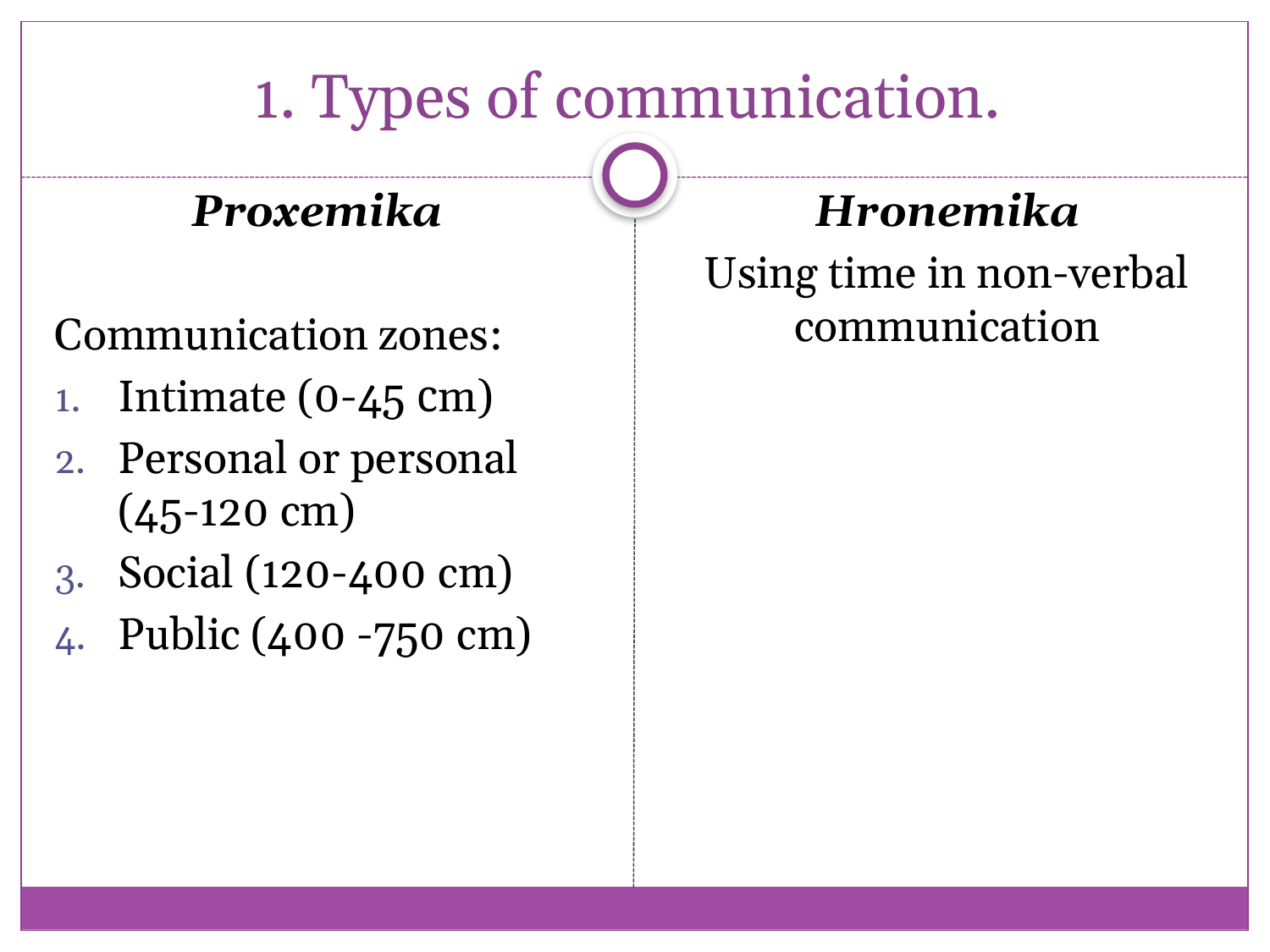

# 1. Types of communication.
Proxemika

Communication zones:
Intimate (0-45 сm)
Personal or personal (45-120 cm)
Social (120-400 cm)
Public (400 -750 cm)
Hronemika
Using time in non-verbal communication